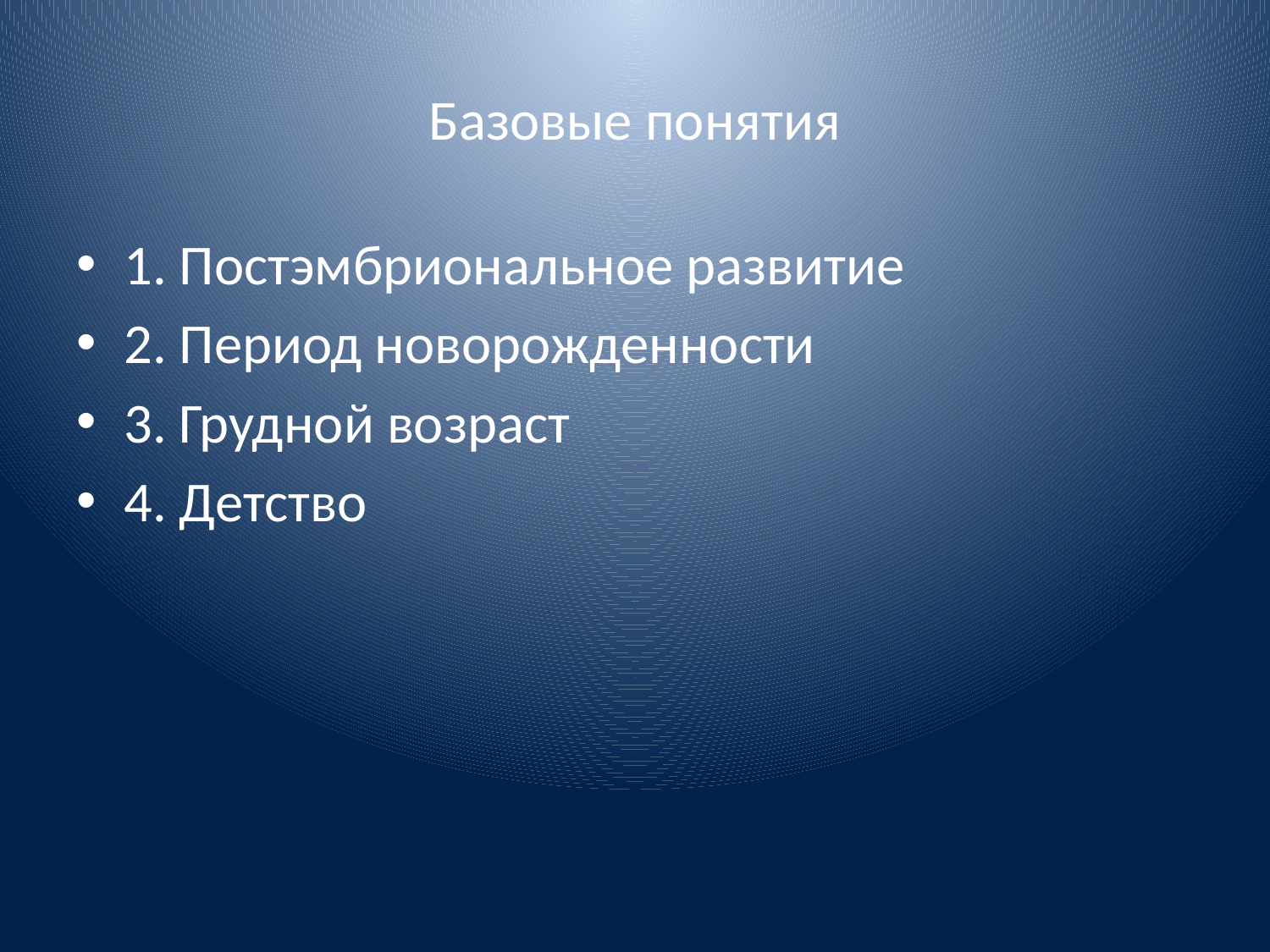

# Базовые понятия
1. Постэмбриональное развитие
2. Период новорожденности
3. Грудной возраст
4. Детство